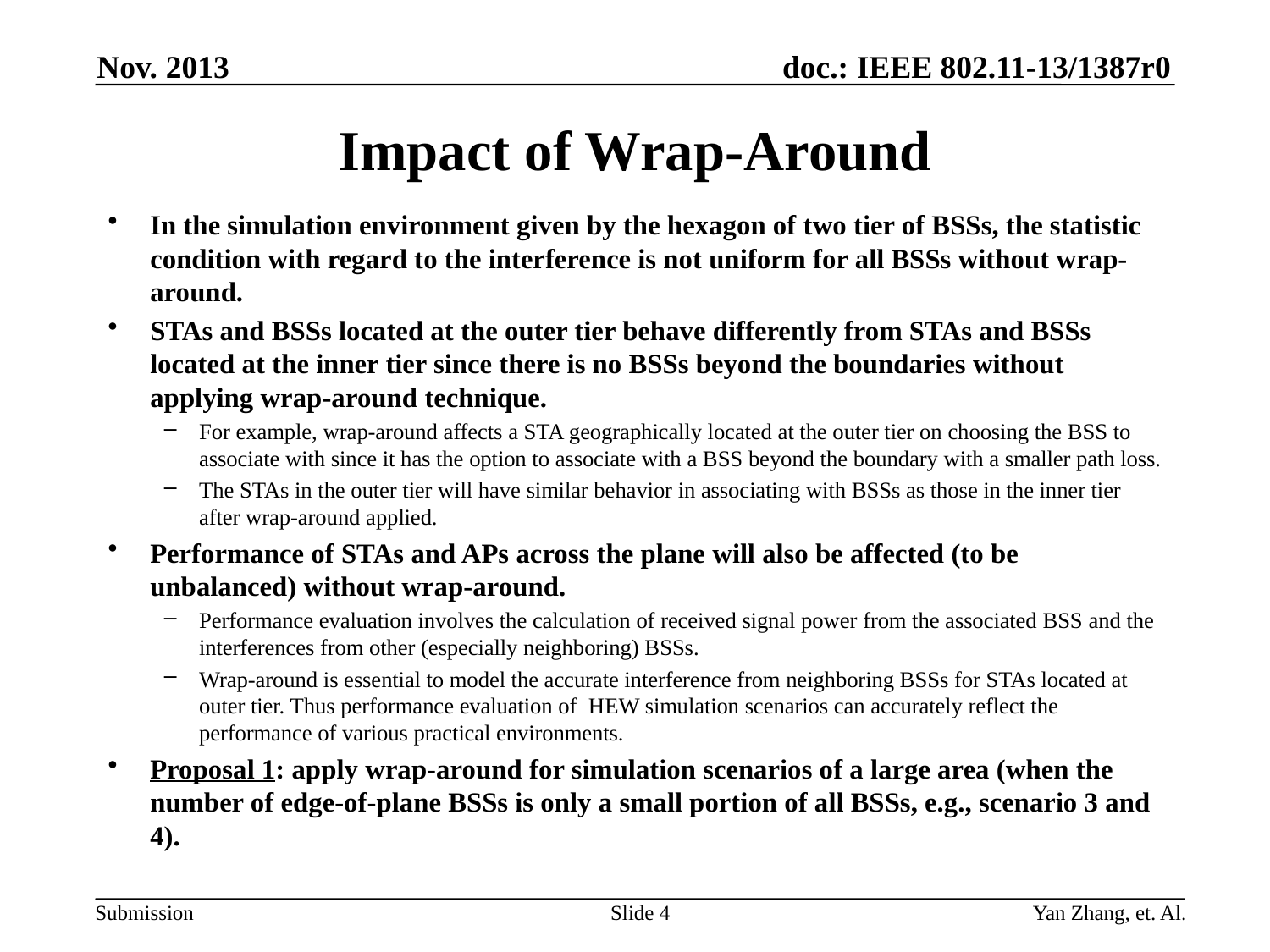

Nov. 2013
# Impact of Wrap-Around
In the simulation environment given by the hexagon of two tier of BSSs, the statistic condition with regard to the interference is not uniform for all BSSs without wrap-around.
STAs and BSSs located at the outer tier behave differently from STAs and BSSs located at the inner tier since there is no BSSs beyond the boundaries without applying wrap-around technique.
For example, wrap-around affects a STA geographically located at the outer tier on choosing the BSS to associate with since it has the option to associate with a BSS beyond the boundary with a smaller path loss.
The STAs in the outer tier will have similar behavior in associating with BSSs as those in the inner tier after wrap-around applied.
Performance of STAs and APs across the plane will also be affected (to be unbalanced) without wrap-around.
Performance evaluation involves the calculation of received signal power from the associated BSS and the interferences from other (especially neighboring) BSSs.
Wrap-around is essential to model the accurate interference from neighboring BSSs for STAs located at outer tier. Thus performance evaluation of  HEW simulation scenarios can accurately reflect the performance of various practical environments.
Proposal 1: apply wrap-around for simulation scenarios of a large area (when the number of edge-of-plane BSSs is only a small portion of all BSSs, e.g., scenario 3 and 4).

Slide 4
Yan Zhang, et. Al.